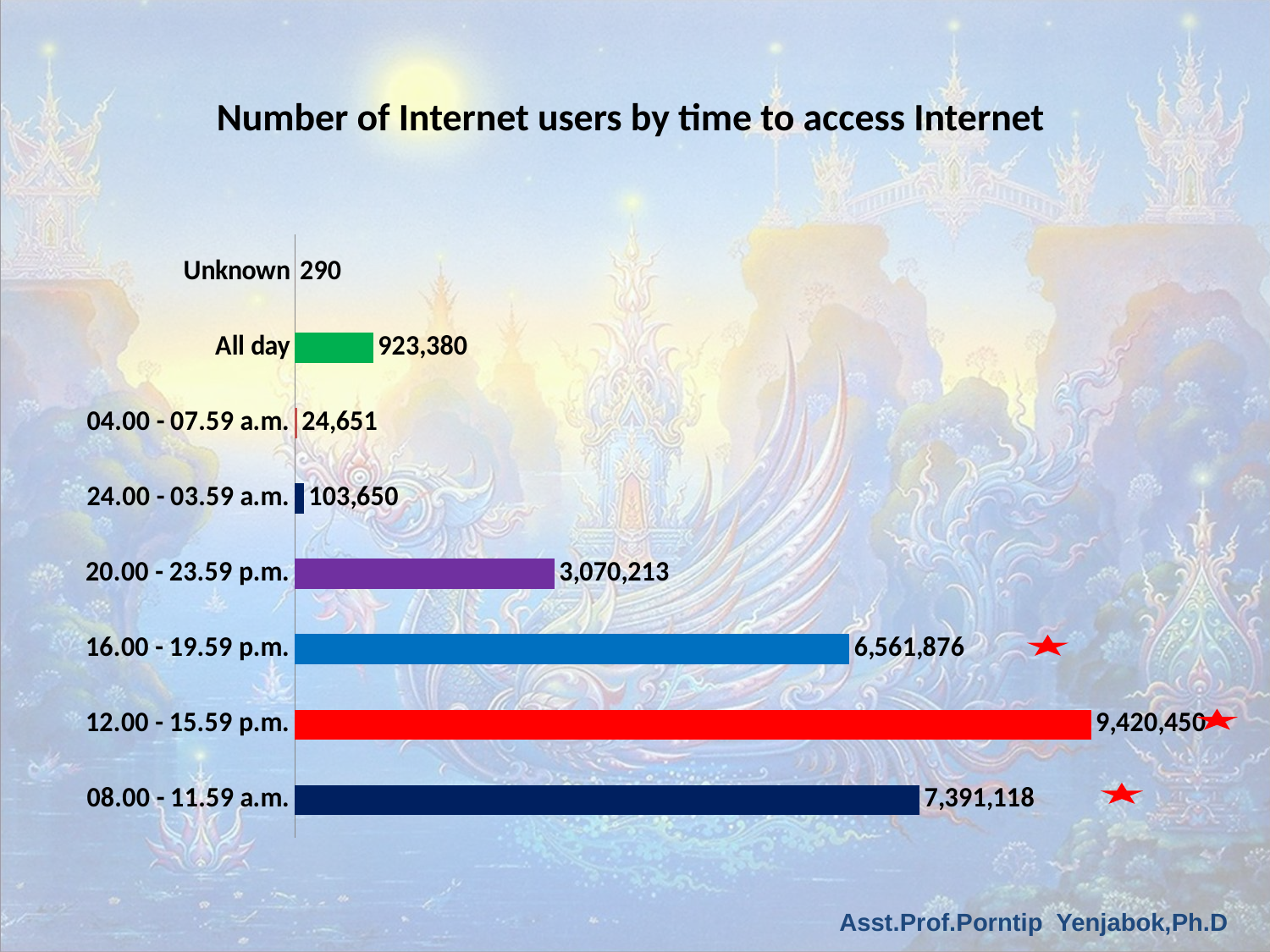

# Number of Internet users by time to access Internet

### Chart

| Category | Number of Internet users |
|---|---|
| 08.00 - 11.59 a.m. | 7391118.0 |
| 12.00 - 15.59 p.m. | 9420450.0 |
| 16.00 - 19.59 p.m. | 6561876.0 |
| 20.00 - 23.59 p.m. | 3070213.0 |
| 24.00 - 03.59 a.m. | 103650.0 |
| 04.00 - 07.59 a.m. | 24651.0 |
| All day | 923380.0 |
| Unknown | 290.0 |

Asst.Prof.Porntip  Yenjabok,Ph.D